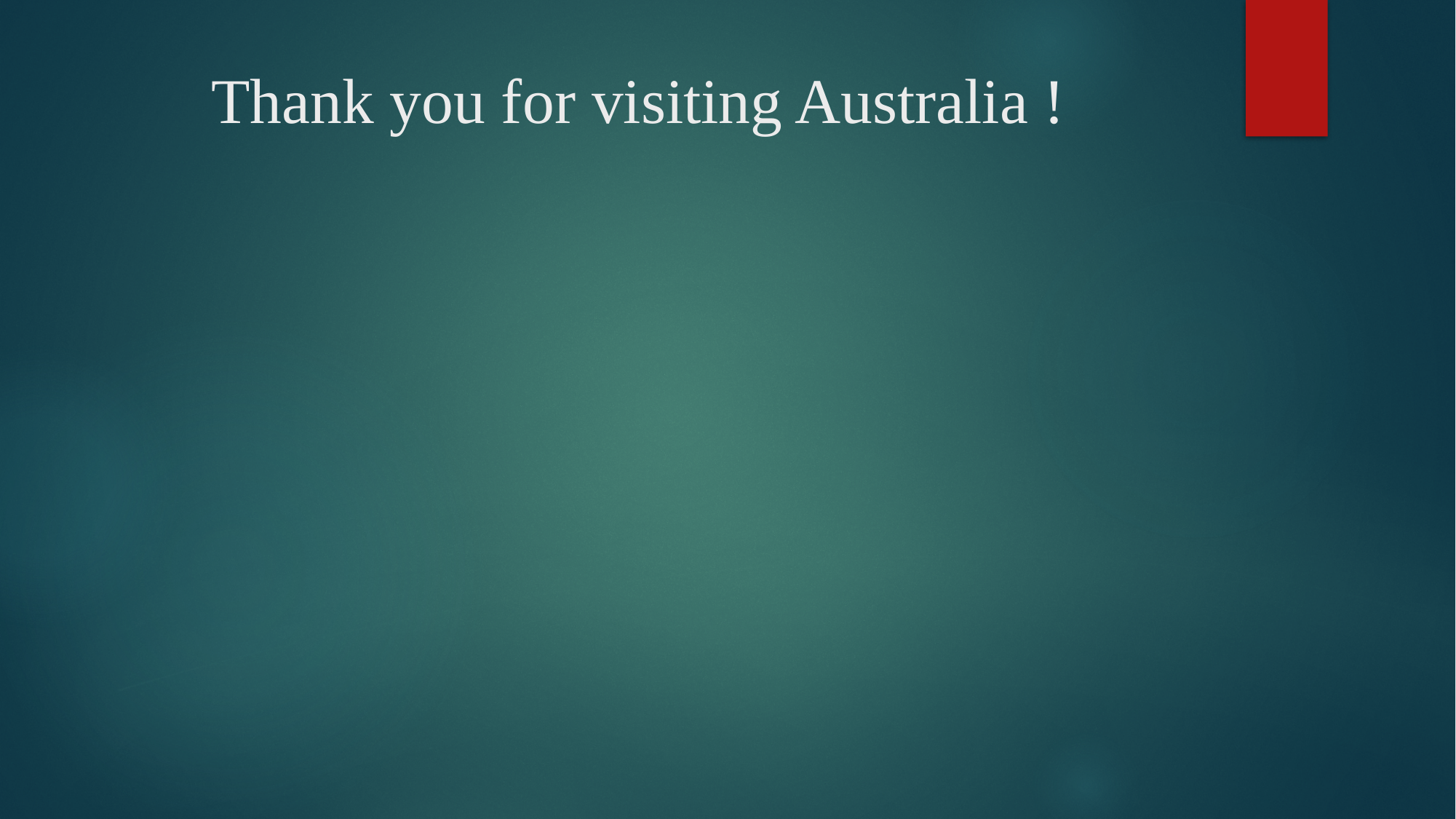

# Thank you for visiting Australia !